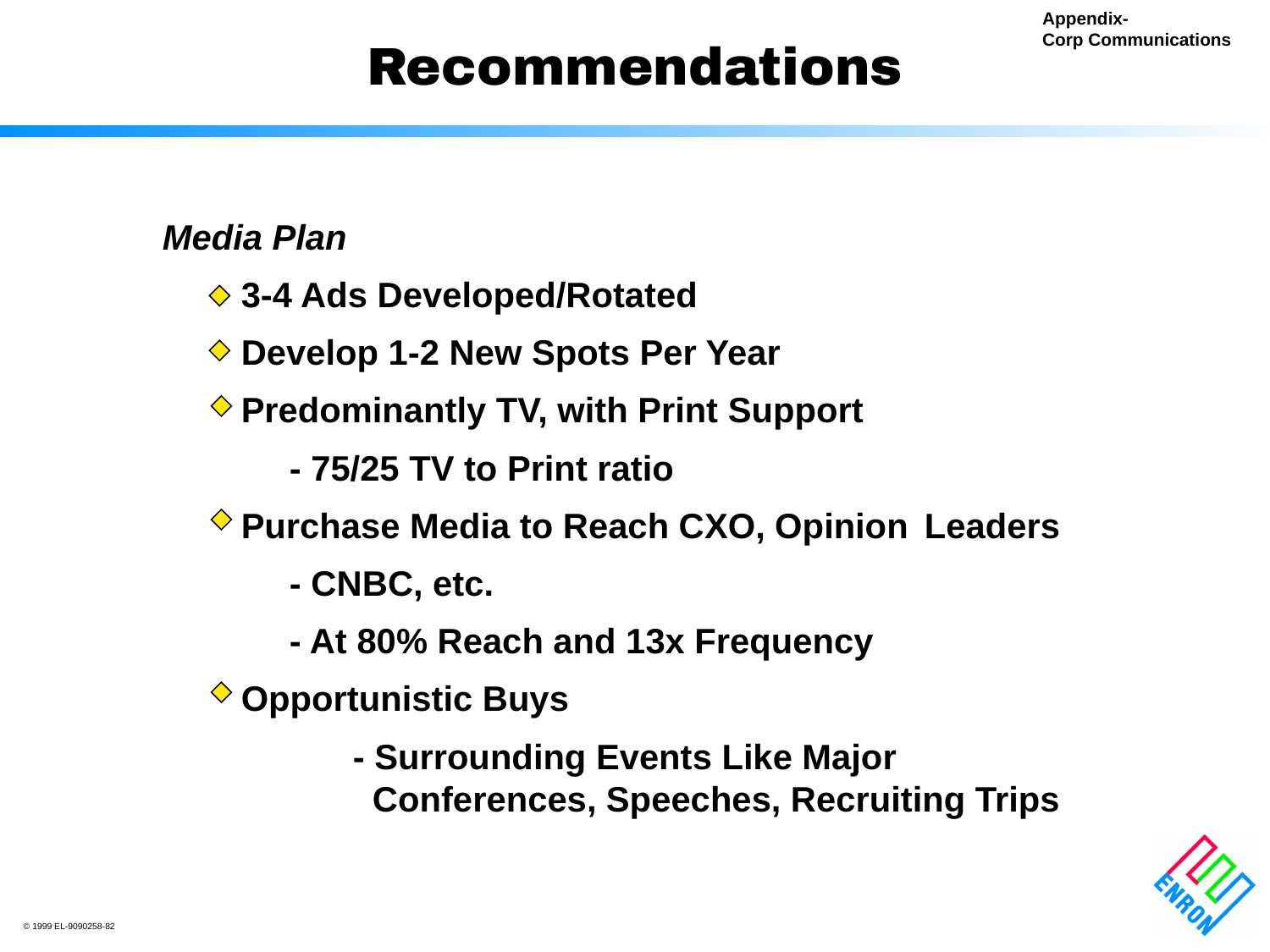

Appendix-
Corp Communications
Recommendations
Media Plan
	3-4 Ads Developed/Rotated
	Develop 1-2 New Spots Per Year
	Predominantly TV, with Print Support
		- 75/25 TV to Print ratio
	Purchase Media to Reach CXO, Opinion 	Leaders
		- CNBC, etc.
		- At 80% Reach and 13x Frequency
	Opportunistic Buys
		- Surrounding Events Like Major 				  Conferences, Speeches, Recruiting Trips